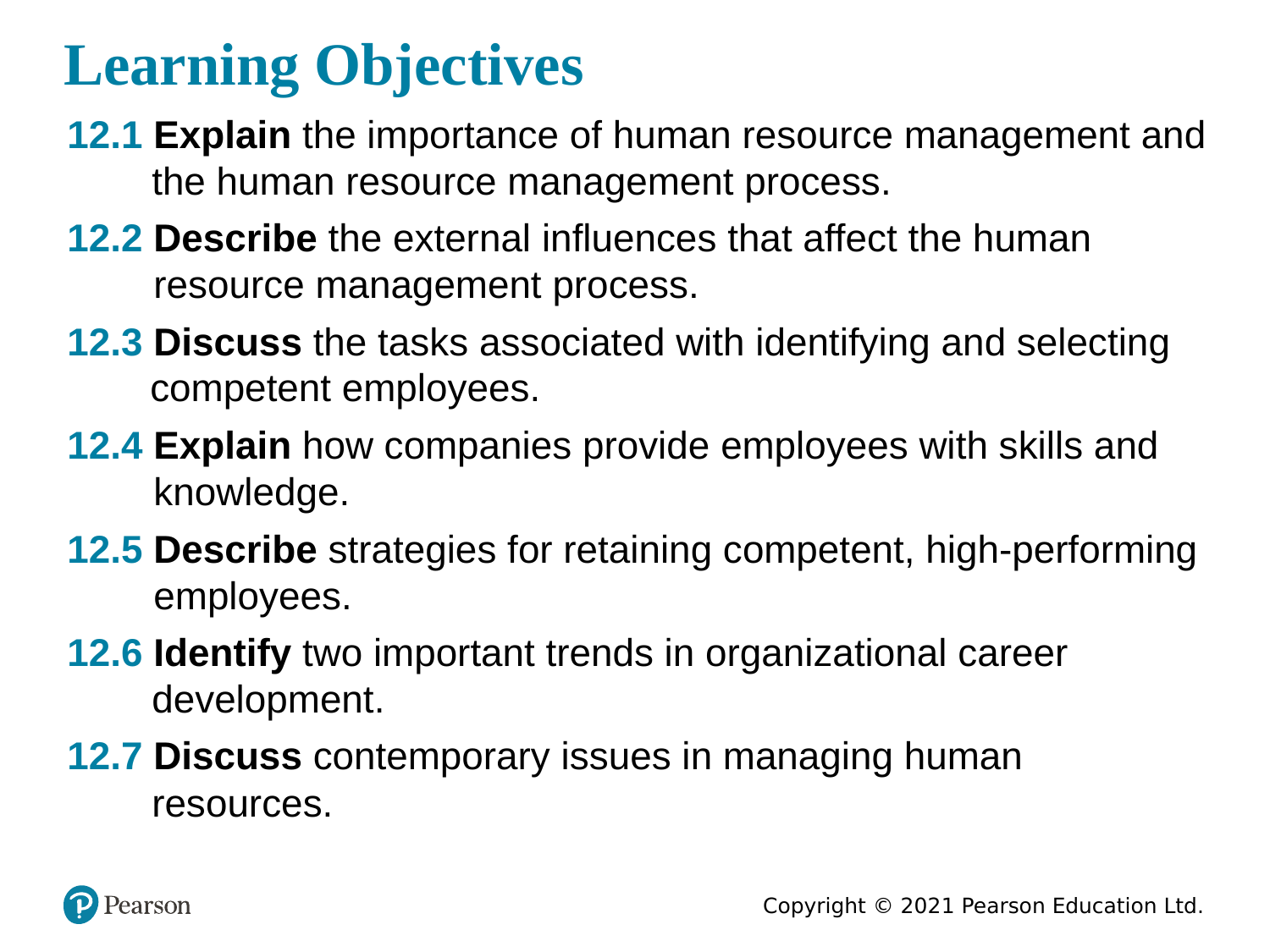

# Learning Objectives
12.1 Explain the importance of human resource management and the human resource management process.
12.2 Describe the external influences that affect the human resource management process.
12.3 Discuss the tasks associated with identifying and selecting competent employees.
12.4 Explain how companies provide employees with skills and knowledge.
12.5 Describe strategies for retaining competent, high-performing employees.
12.6 Identify two important trends in organizational career development.
12.7 Discuss contemporary issues in managing human resources.